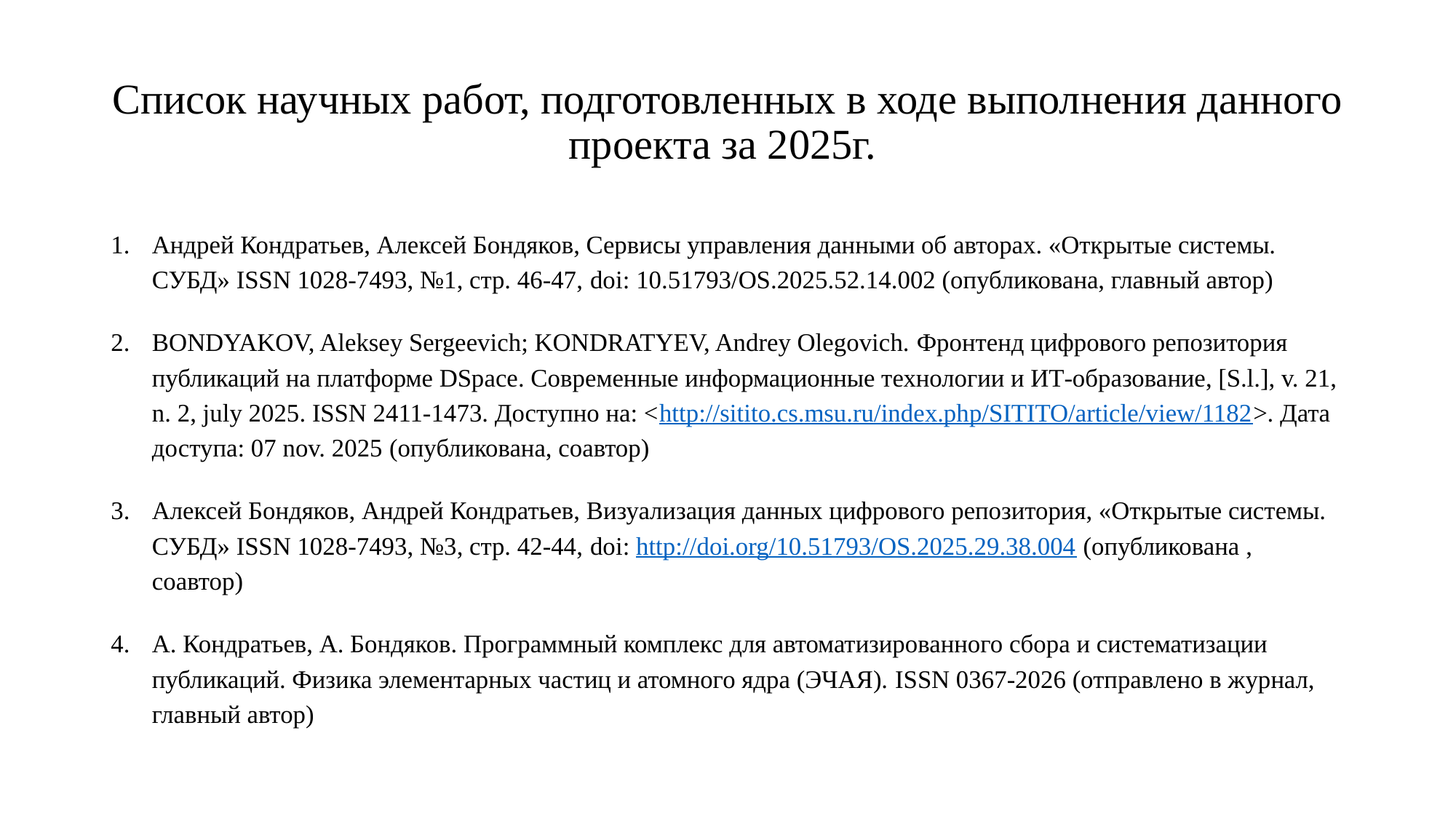

# Список научных работ, подготовленных в ходе выполнения данного проекта за 2025г.
Андрей Кондратьев, Алексей Бондяков, Cервисы управления данными об авторах. «Открытые системы. СУБД» ISSN 1028-7493, №1, стр. 46-47, doi: 10.51793/OS.2025.52.14.002 (опубликована, главный автор)
BONDYAKOV, Aleksey Sergeevich; KONDRATYEV, Andrey Olegovich. Фронтенд цифрового репозитория публикаций на платформе DSpace. Современные информационные технологии и ИТ-образование, [S.l.], v. 21, n. 2, july 2025. ISSN 2411-1473. Доступно на: <http://sitito.cs.msu.ru/index.php/SITITO/article/view/1182>. Дата доступа: 07 nov. 2025 (опубликована, соавтор)
Алексей Бондяков, Андрей Кондратьев, Визуализация данных цифрового репозитория, «Открытые системы. СУБД» ISSN 1028-7493, №3, стр. 42-44, doi: http://doi.org/10.51793/OS.2025.29.38.004 (опубликована , соавтор)
А. Кондратьев, А. Бондяков. Программный комплекс для автоматизированного сбора и систематизации публикаций. Физика элементарных частиц и атомного ядра (ЭЧАЯ). ISSN 0367-2026 (отправлено в журнал, главный автор)